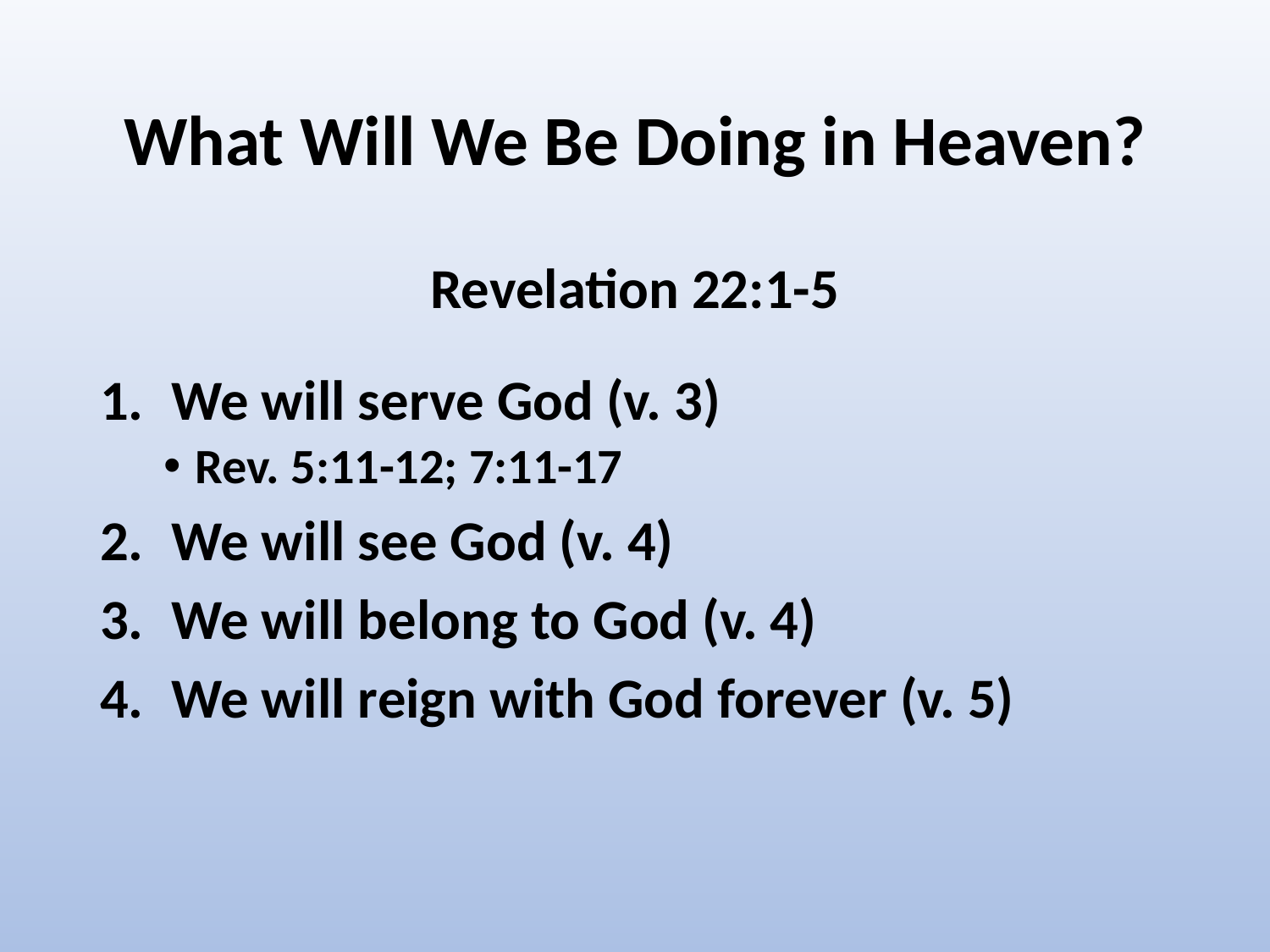

# What Will We Be Doing in Heaven?
Revelation 22:1-5

We will serve God (v. 3)
Rev. 5:11-12; 7:11-17
We will see God (v. 4)
We will belong to God (v. 4)
We will reign with God forever (v. 5)